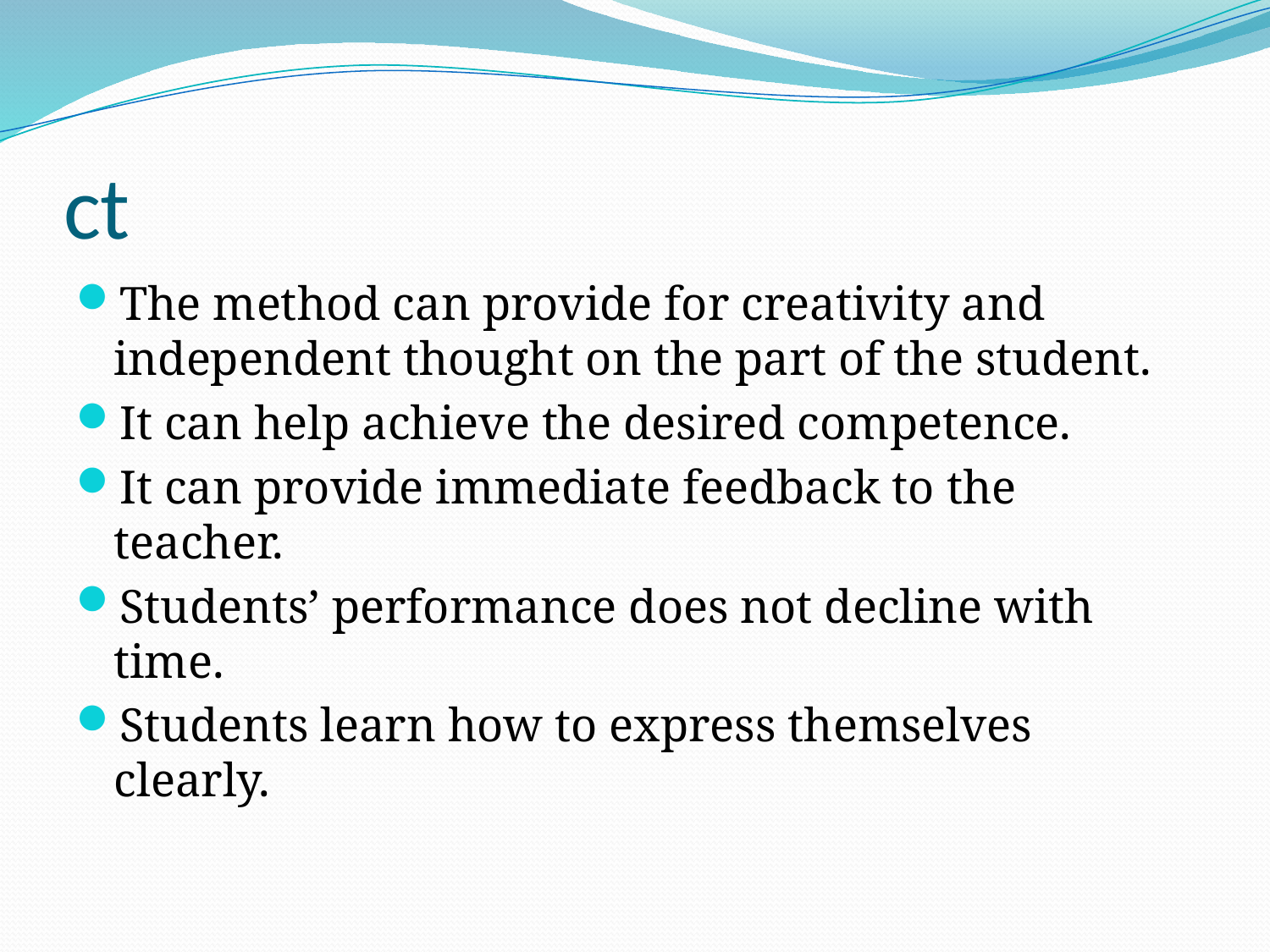

# ct
The method can provide for creativity and independent thought on the part of the student.
It can help achieve the desired competence.
It can provide immediate feedback to the teacher.
Students’ performance does not decline with time.
Students learn how to express themselves clearly.